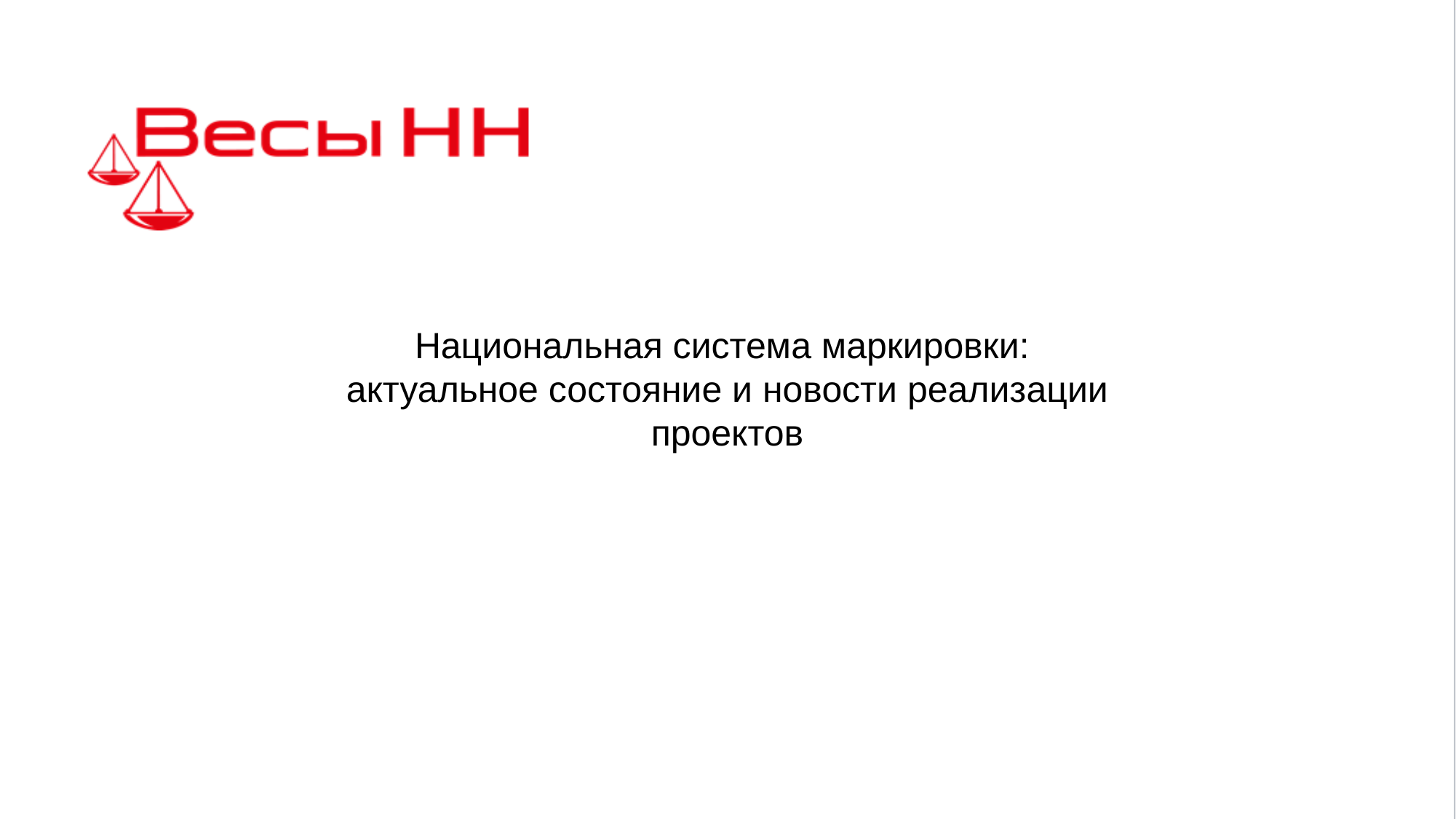

# Национальная система маркировки: актуальное состояние и новости реализации проектов
Алексей Борщов
Cloud BDM

Россия, Санкт-Петербург